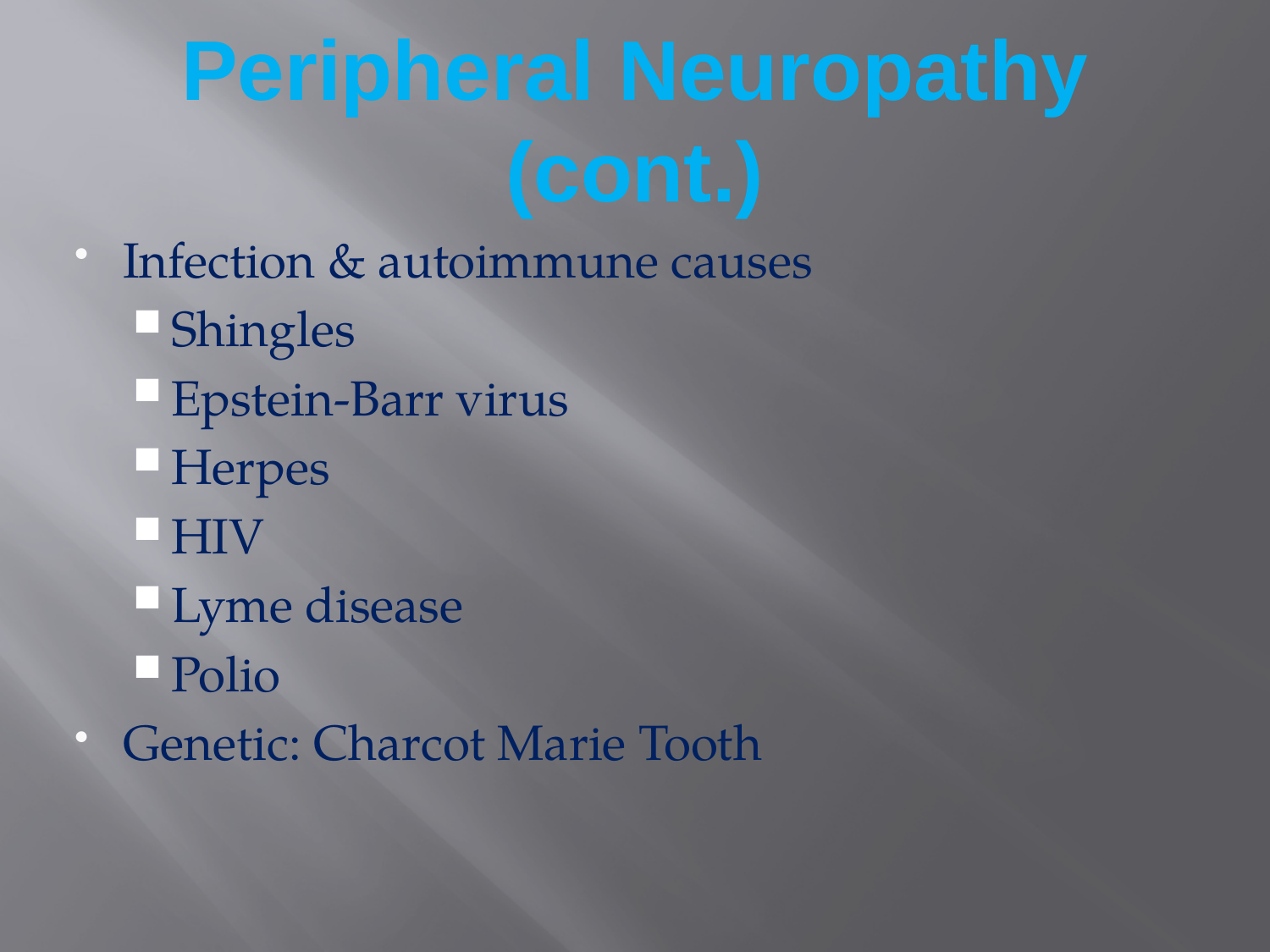

# Peripheral Neuropathy (cont.)
Infection & autoimmune causes
Shingles
Epstein-Barr virus
Herpes
HIV
Lyme disease
Polio
Genetic: Charcot Marie Tooth